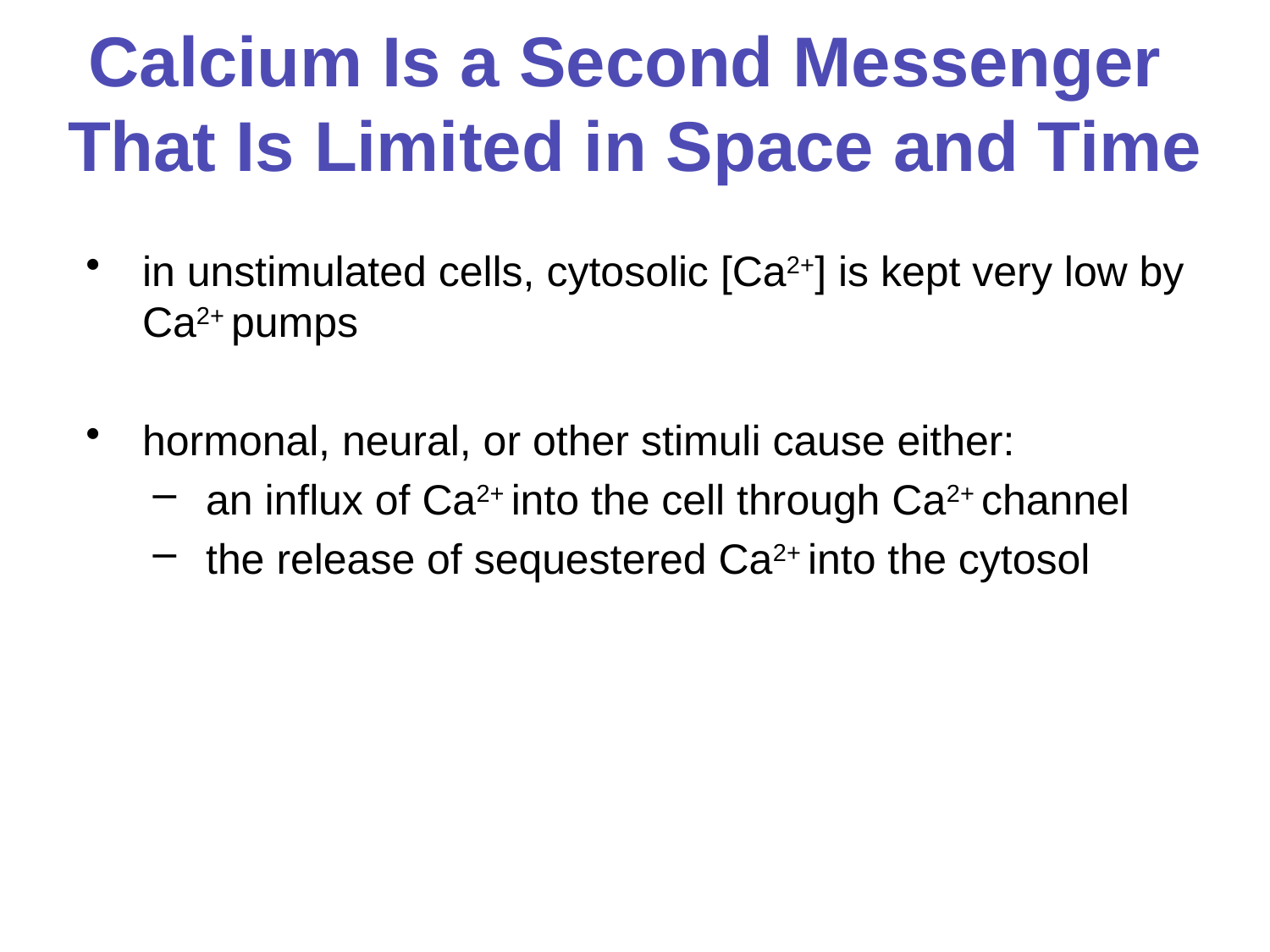

# Calcium Is a Second Messenger That Is Limited in Space and Time
in unstimulated cells, cytosolic [Ca2+] is kept very low by Ca2+ pumps

hormonal, neural, or other stimuli cause either:
an influx of Ca2+ into the cell through Ca2+ channel
the release of sequestered Ca2+ into the cytosol